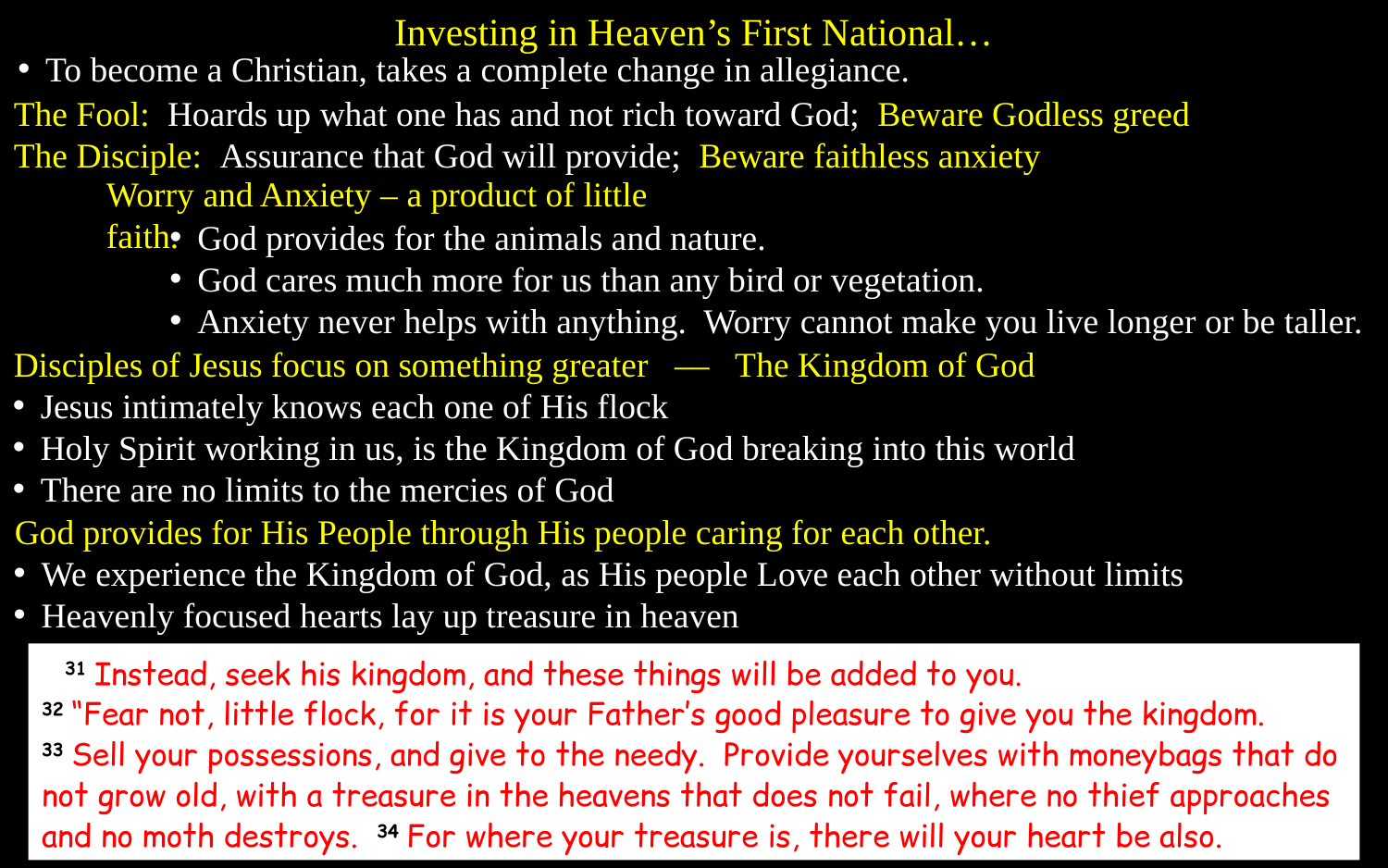

Investing in Heaven’s First National…
To become a Christian, takes a complete change in allegiance.
The Fool:  Hoards up what one has and not rich toward God;  Beware Godless greed
The Disciple:  Assurance that God will provide;  Beware faithless anxiety
Worry and Anxiety – a product of little faith.
God provides for the animals and nature.
God cares much more for us than any bird or vegetation.
Anxiety never helps with anything.  Worry cannot make you live longer or be taller.
Disciples of Jesus focus on something greater   ––   The Kingdom of God
Jesus intimately knows each one of His flock
Holy Spirit working in us, is the Kingdom of God breaking into this world
There are no limits to the mercies of God
God provides for His People through His people caring for each other.
We experience the Kingdom of God, as His people Love each other without limits
Heavenly focused hearts lay up treasure in heaven
31 Instead, seek his kingdom, and these things will be added to you.
32 “Fear not, little flock, for it is your Father’s good pleasure to give you the kingdom.
33 Sell your possessions, and give to the needy.  Provide yourselves with moneybags that do not grow old, with a treasure in the heavens that does not fail, where no thief approaches and no moth destroys.  34 For where your treasure is, there will your heart be also.